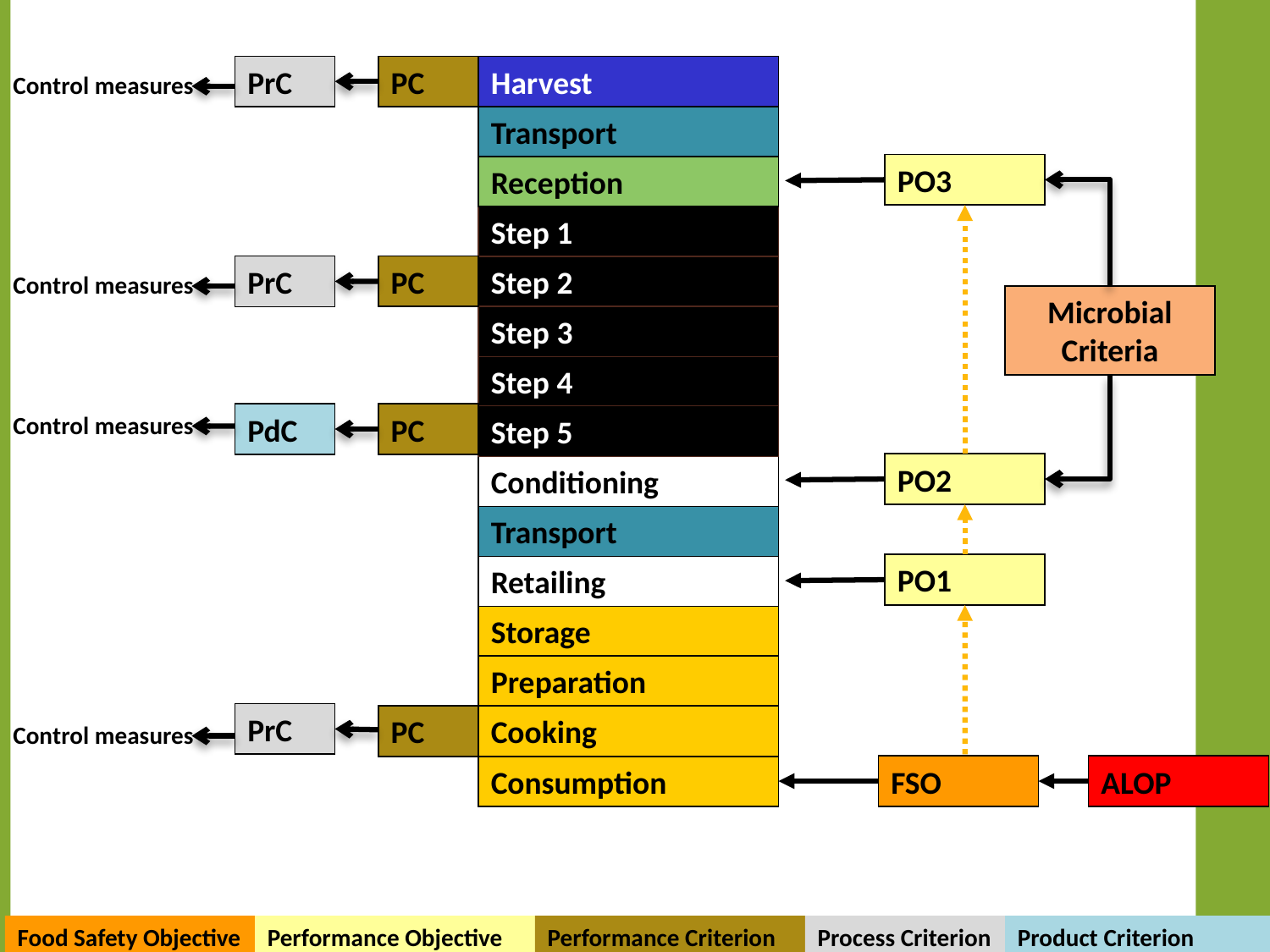

PrC
PC
Harvest
Transport
Reception
Step 1
Step 2
Step 3
Step 4
Step 5
Conditioning
Transport
Retailing
Storage
Preparation
Cooking
Consumption
Control measures
PO3
PC
PrC
Control measures
Microbial Criteria
Control measures
PdC
PC
PO2
PO1
PrC
PC
Control measures
FSO
ALOP
Food Safety Objective
Performance Objective
Performance Criterion
Process Criterion
Product Criterion

9